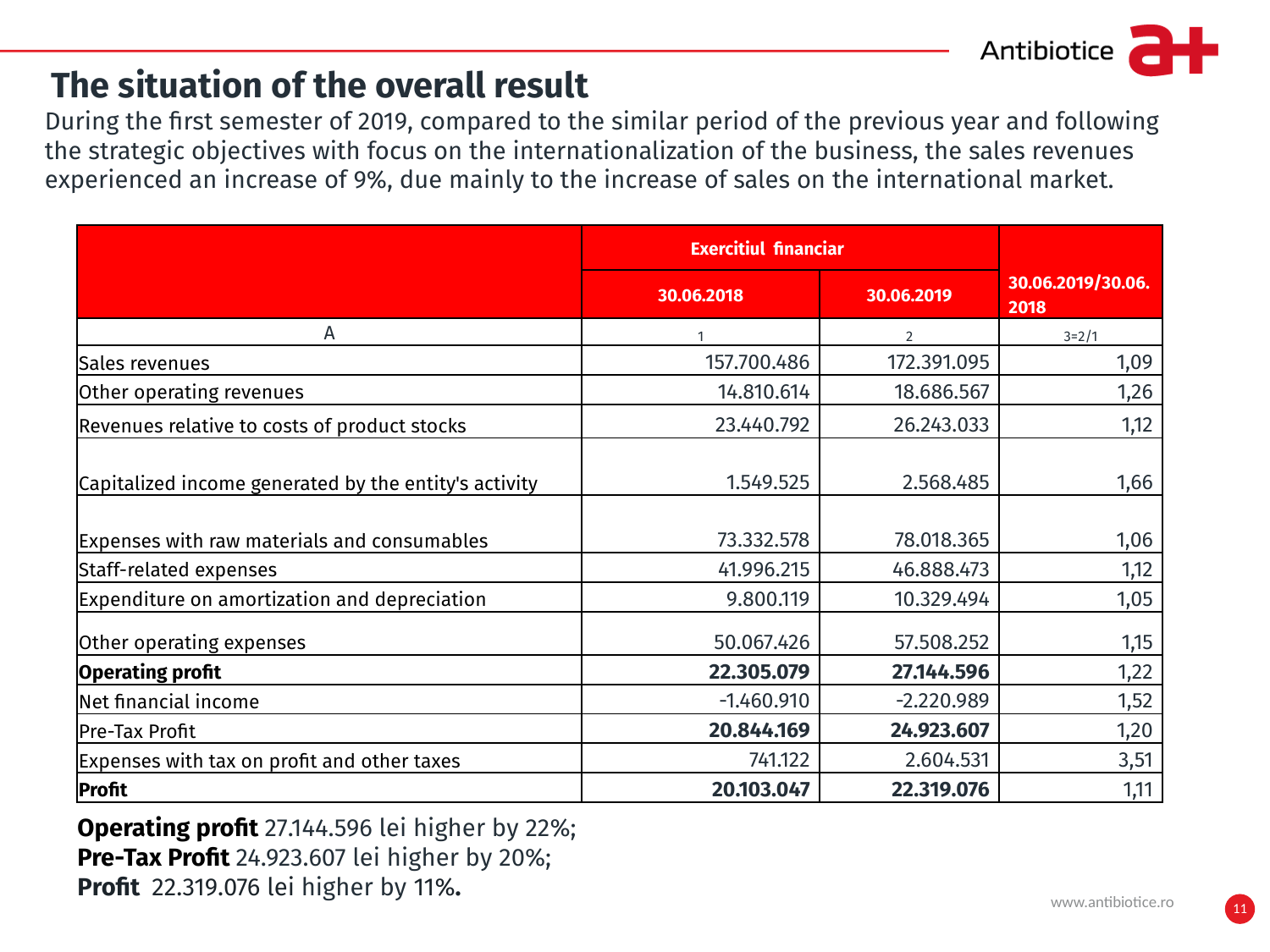

# The situation of the overall result During the first semester of 2019, compared to the similar period of the previous year and following the strategic objectives with focus on the internationalization of the business, the sales revenues experienced an increase of 9%, due mainly to the increase of sales on the international market.
|  | Exercitiul financiar |  | 30.06.2019/30.06.2018 |
| --- | --- | --- | --- |
|  | 30.06.2018 | 30.06.2019 |  |
| A | 1 | 2 | 3=2/1 |
| Sales revenues | 157.700.486 | 172.391.095 | 1,09 |
| Other operating revenues | 14.810.614 | 18.686.567 | 1,26 |
| Revenues relative to costs of product stocks | 23.440.792 | 26.243.033 | 1,12 |
| Capitalized income generated by the entity's activity | 1.549.525 | 2.568.485 | 1,66 |
| Expenses with raw materials and consumables | 73.332.578 | 78.018.365 | 1,06 |
| Staff-related expenses | 41.996.215 | 46.888.473 | 1,12 |
| Expenditure on amortization and depreciation | 9.800.119 | 10.329.494 | 1,05 |
| Other operating expenses | 50.067.426 | 57.508.252 | 1,15 |
| Operating profit | 22.305.079 | 27.144.596 | 1,22 |
| Net financial income | -1.460.910 | -2.220.989 | 1,52 |
| Pre-Tax Profit | 20.844.169 | 24.923.607 | 1,20 |
| Expenses with tax on profit and other taxes | 741.122 | 2.604.531 | 3,51 |
| Profit | 20.103.047 | 22.319.076 | 1,11 |
Operating profit 27.144.596 lei higher by 22%;
Pre-Tax Profit 24.923.607 lei higher by 20%;
Profit  22.319.076 lei higher by 11%.

www.antibiotice.ro
11